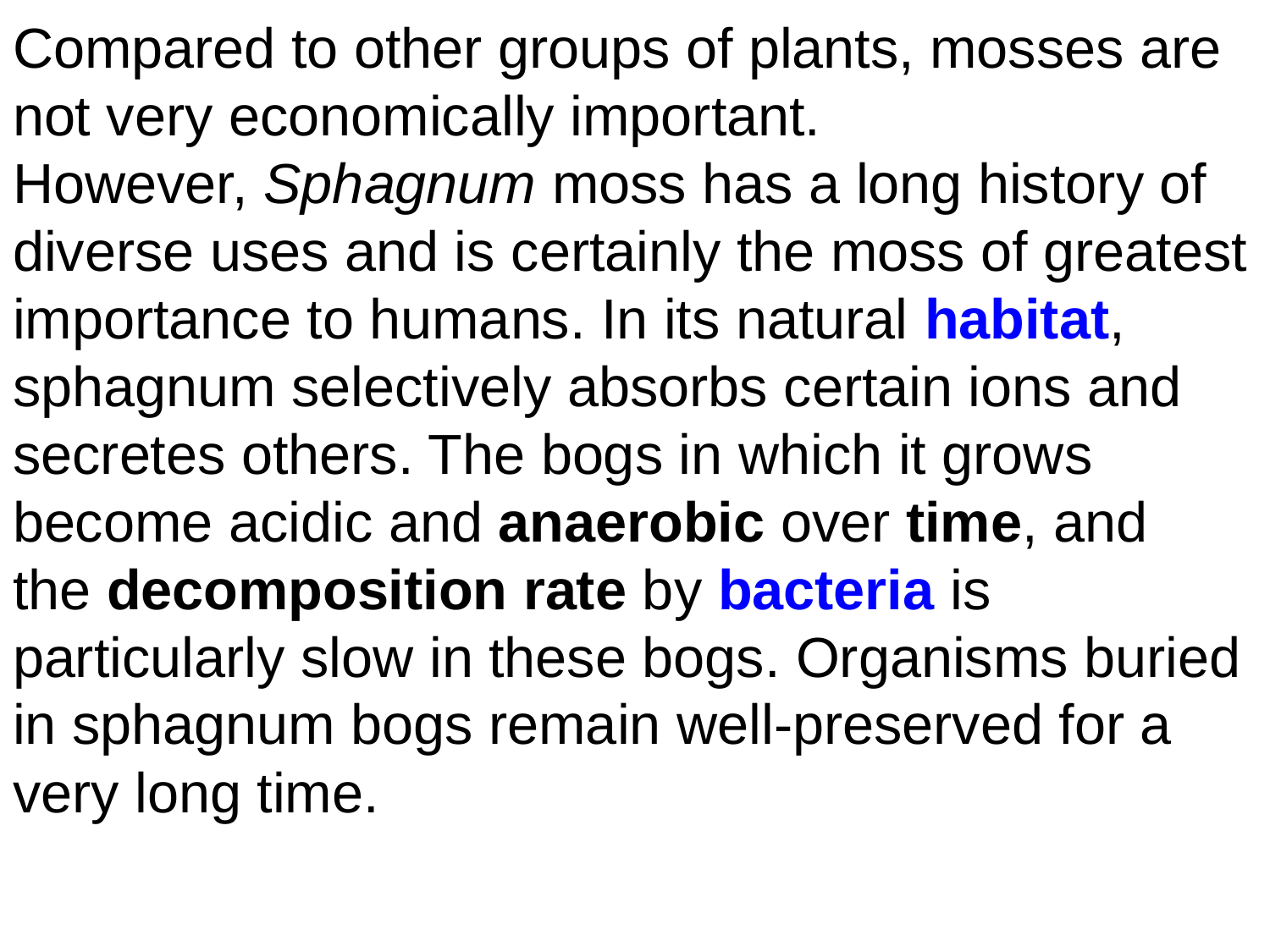

Compared to other groups of plants, mosses are not very economically important. However, Sphagnum moss has a long history of diverse uses and is certainly the moss of greatest importance to humans. In its natural habitat, sphagnum selectively absorbs certain ions and secretes others. The bogs in which it grows become acidic and anaerobic over time, and the decomposition rate by bacteria is particularly slow in these bogs. Organisms buried in sphagnum bogs remain well-preserved for a very long time.